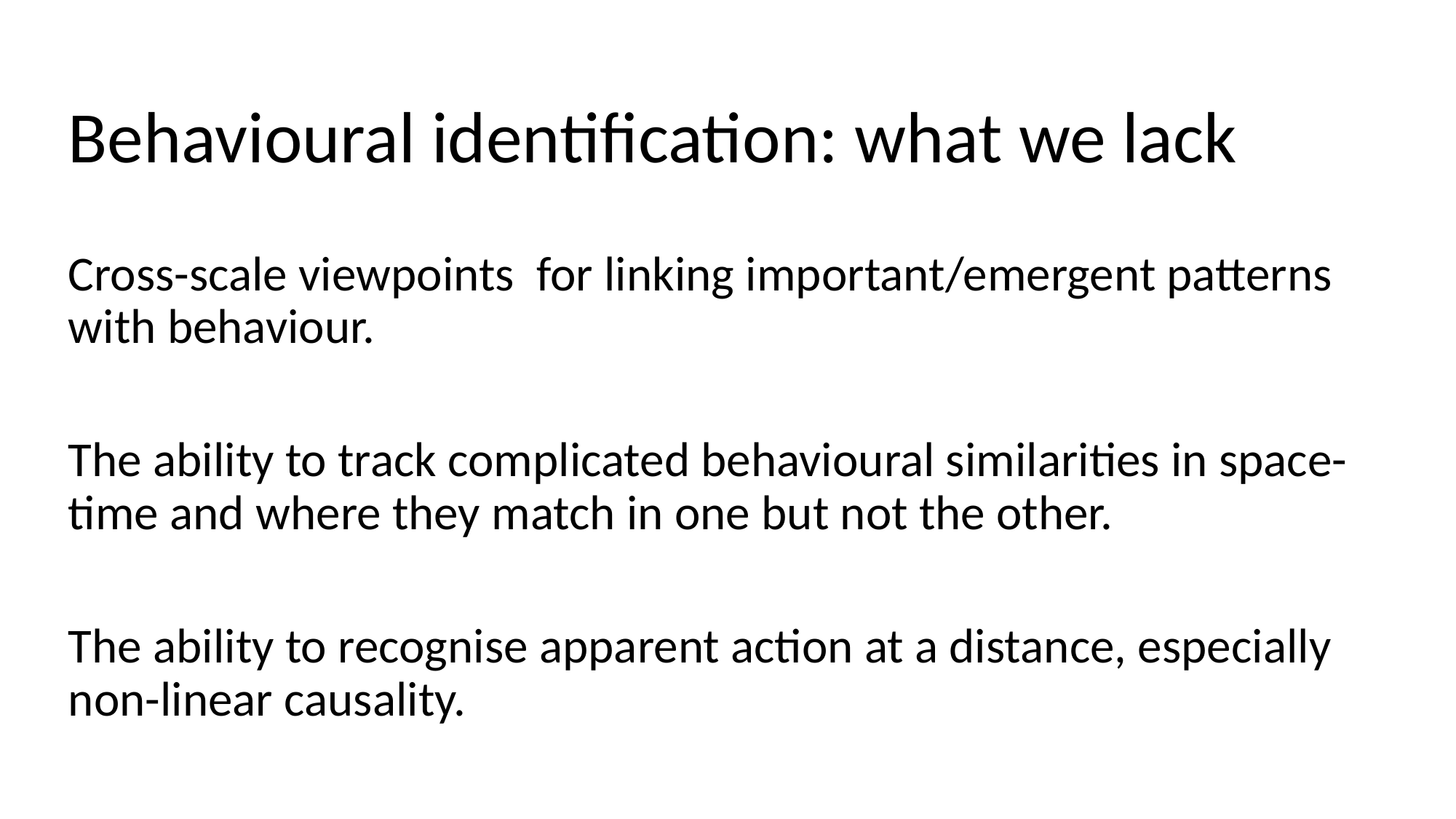

Behavioural identification: what we lack

Cross-scale viewpoints  for linking important/emergent patterns with behaviour.

The ability to track complicated behavioural similarities in space-time and where they match in one but not the other.

The ability to recognise apparent action at a distance, especially non-linear causality.